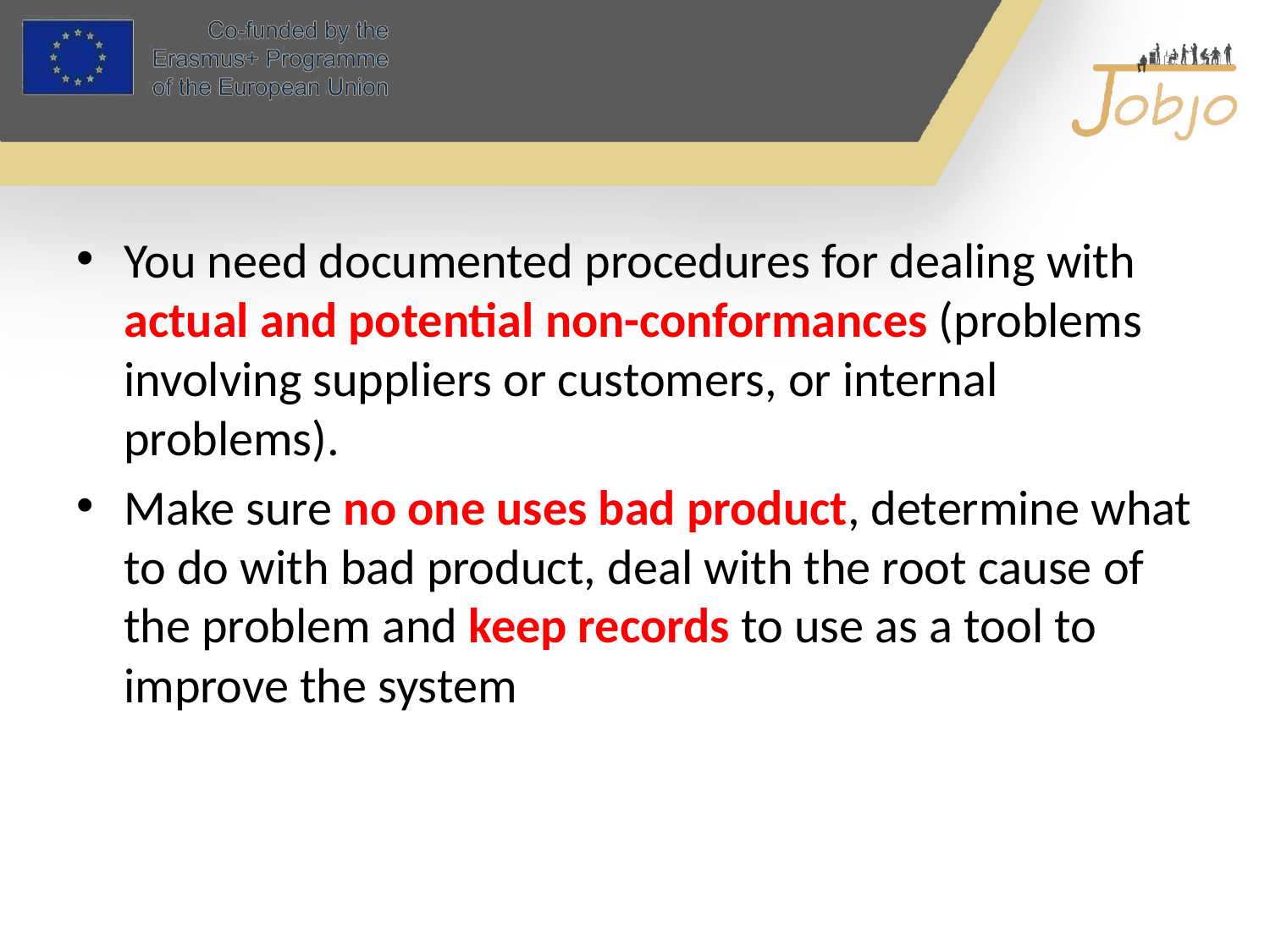

#
You need documented procedures for dealing with actual and potential non-conformances (problems involving suppliers or customers, or internal problems).
Make sure no one uses bad product, determine what to do with bad product, deal with the root cause of the problem and keep records to use as a tool to improve the system